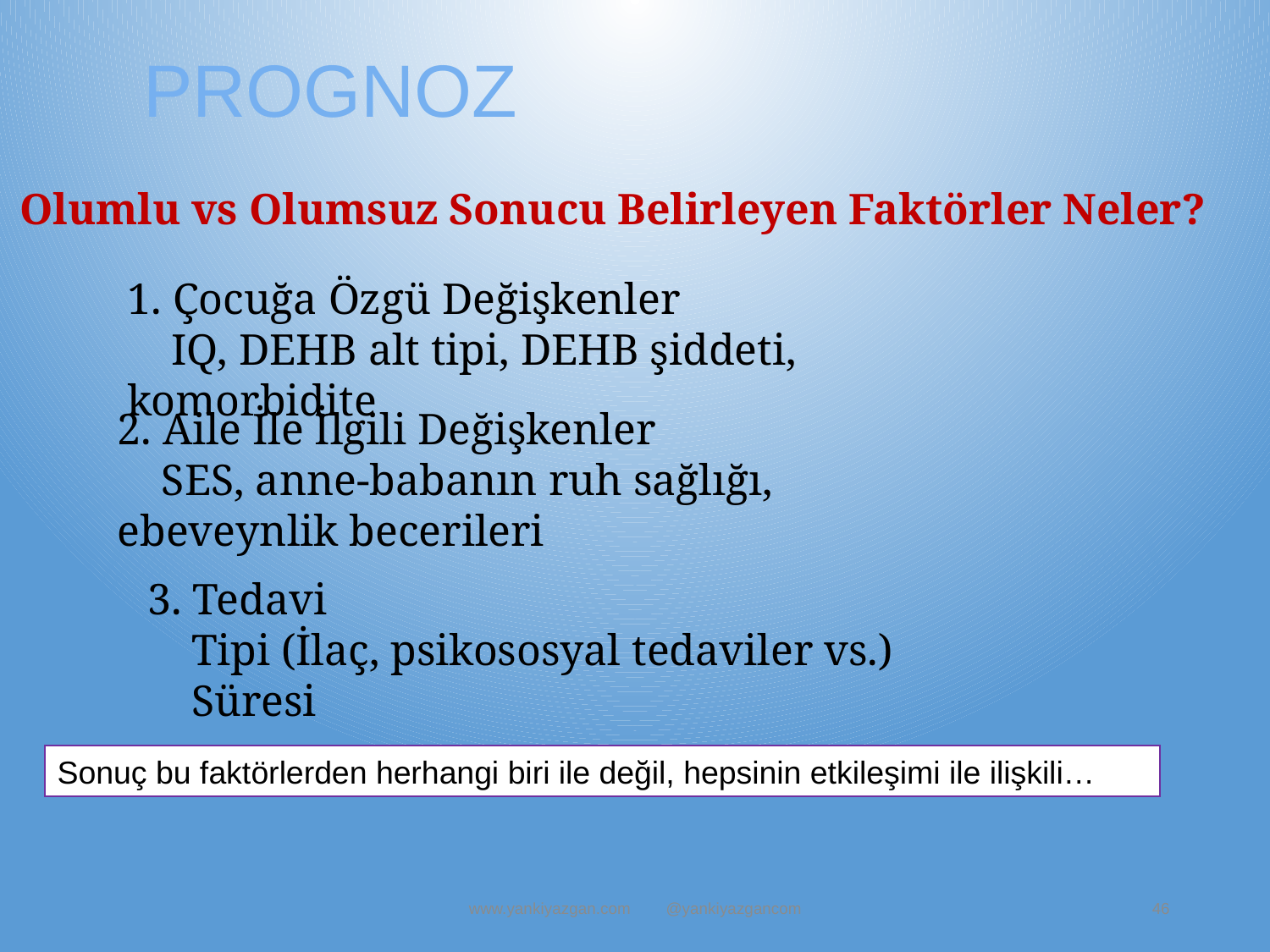

PROGNOZ
Olumlu vs Olumsuz Sonucu Belirleyen Faktörler Neler?
1. Çocuğa Özgü Değişkenler
    IQ, DEHB alt tipi, DEHB şiddeti, komorbidite
2. Aile İle İlgili Değişkenler
    SES, anne-babanın ruh sağlığı, ebeveynlik becerileri
3. Tedavi
    Tipi (İlaç, psikososyal tedaviler vs.)
    Süresi
Sonuç bu faktörlerden herhangi biri ile değil, hepsinin etkileşimi ile ilişkili…
www.yankiyazgan.com        @yankiyazgancom
46